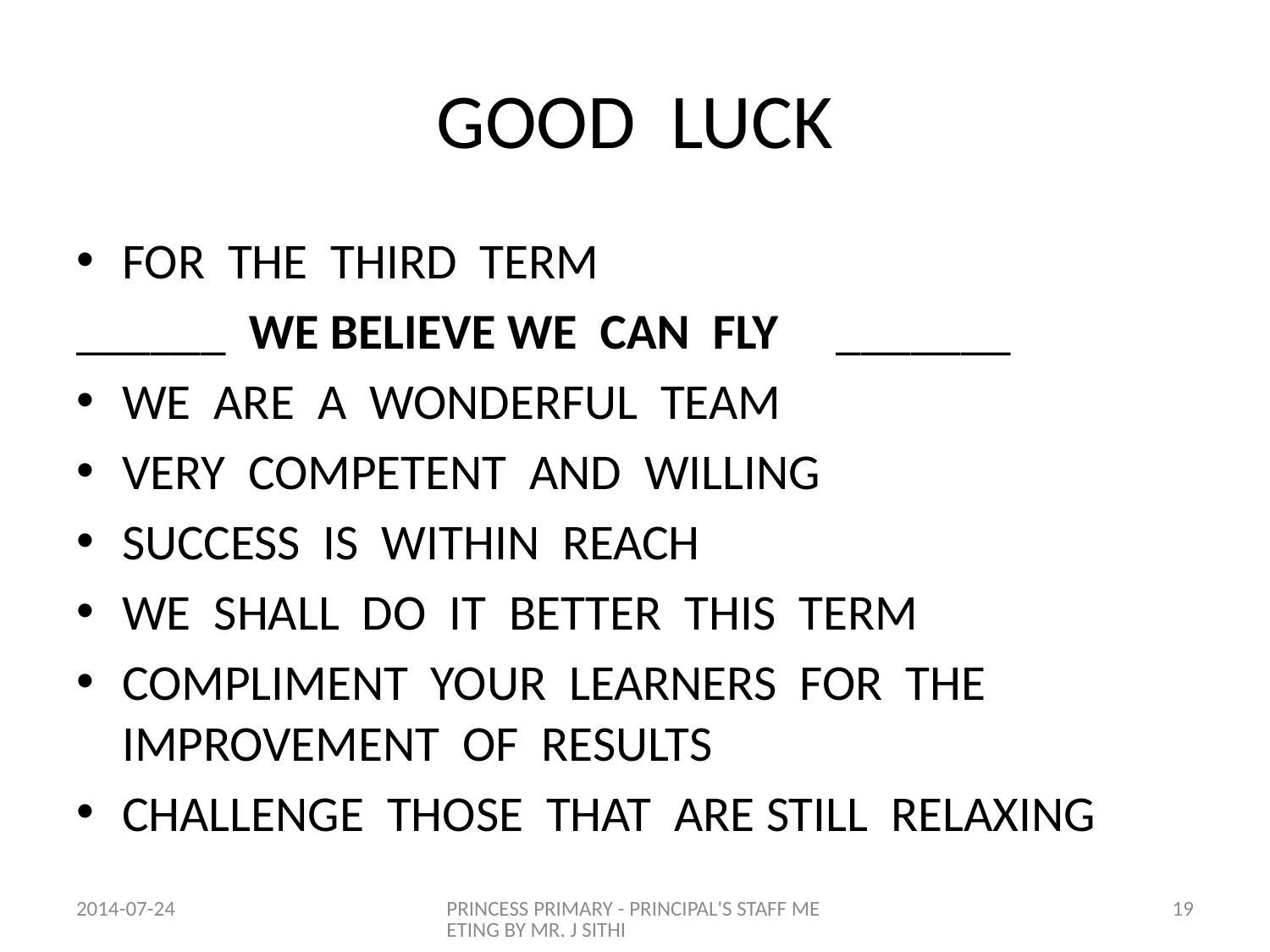

# GOOD  LUCK
FOR  THE  THIRD  TERM
______  WE BELIEVE WE  CAN  FLY     _______
WE  ARE  A  WONDERFUL  TEAM
VERY  COMPETENT  AND  WILLING
SUCCESS  IS  WITHIN  REACH
WE  SHALL  DO  IT  BETTER  THIS  TERM
COMPLIMENT  YOUR  LEARNERS  FOR  THE  IMPROVEMENT  OF  RESULTS
CHALLENGE  THOSE  THAT  ARE STILL  RELAXING

2014-07-24
PRINCESS PRIMARY - PRINCIPAL'S STAFF MEETING BY MR. J SITHI
19